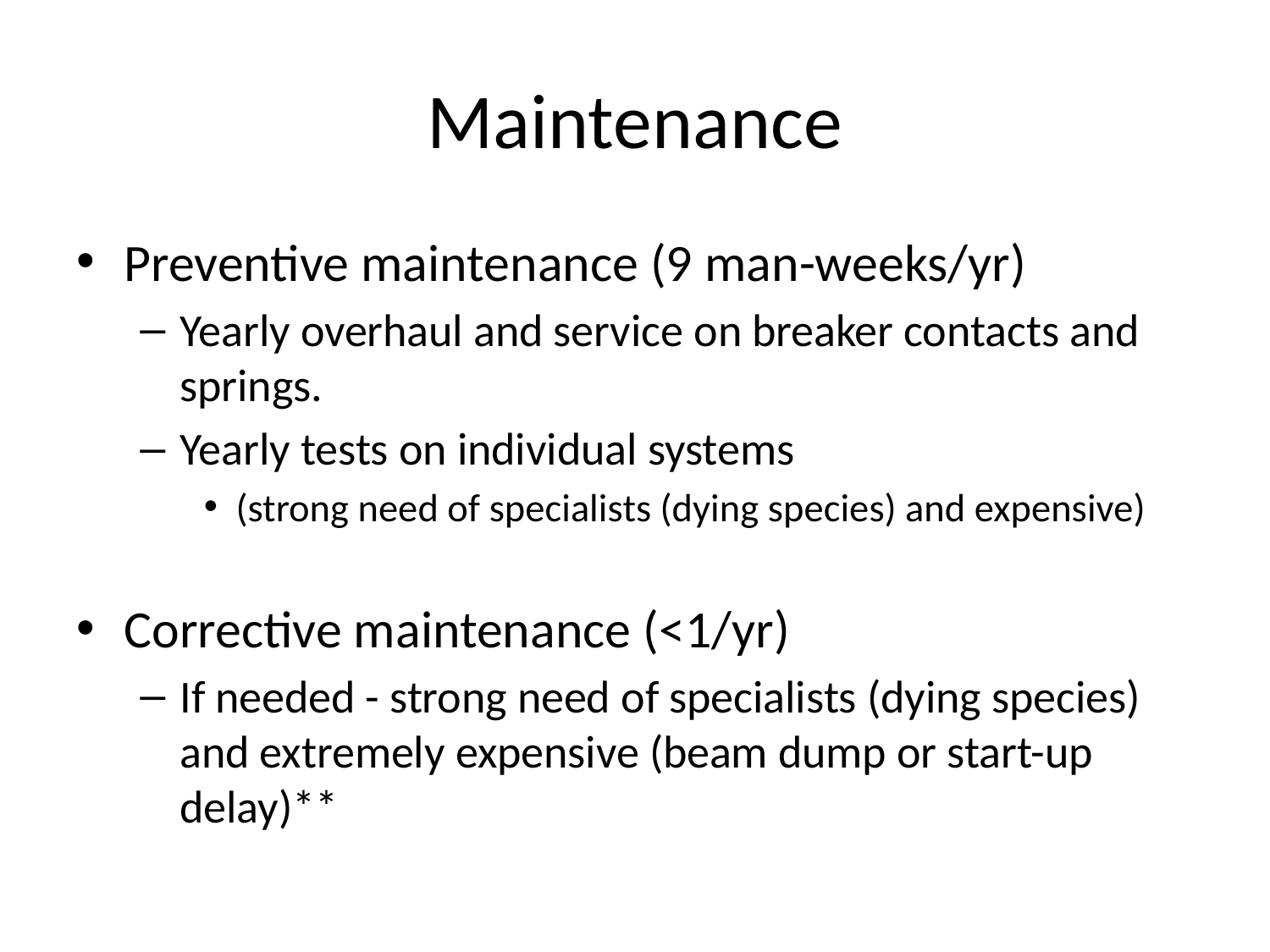

# Maintenance
Preventive maintenance (9 man-weeks/yr)
Yearly overhaul and service on breaker contacts and springs.
Yearly tests on individual systems
(strong need of specialists (dying species) and expensive)

Corrective maintenance (<1/yr)
If needed - strong need of specialists (dying species) and extremely expensive (beam dump or start-up delay)**